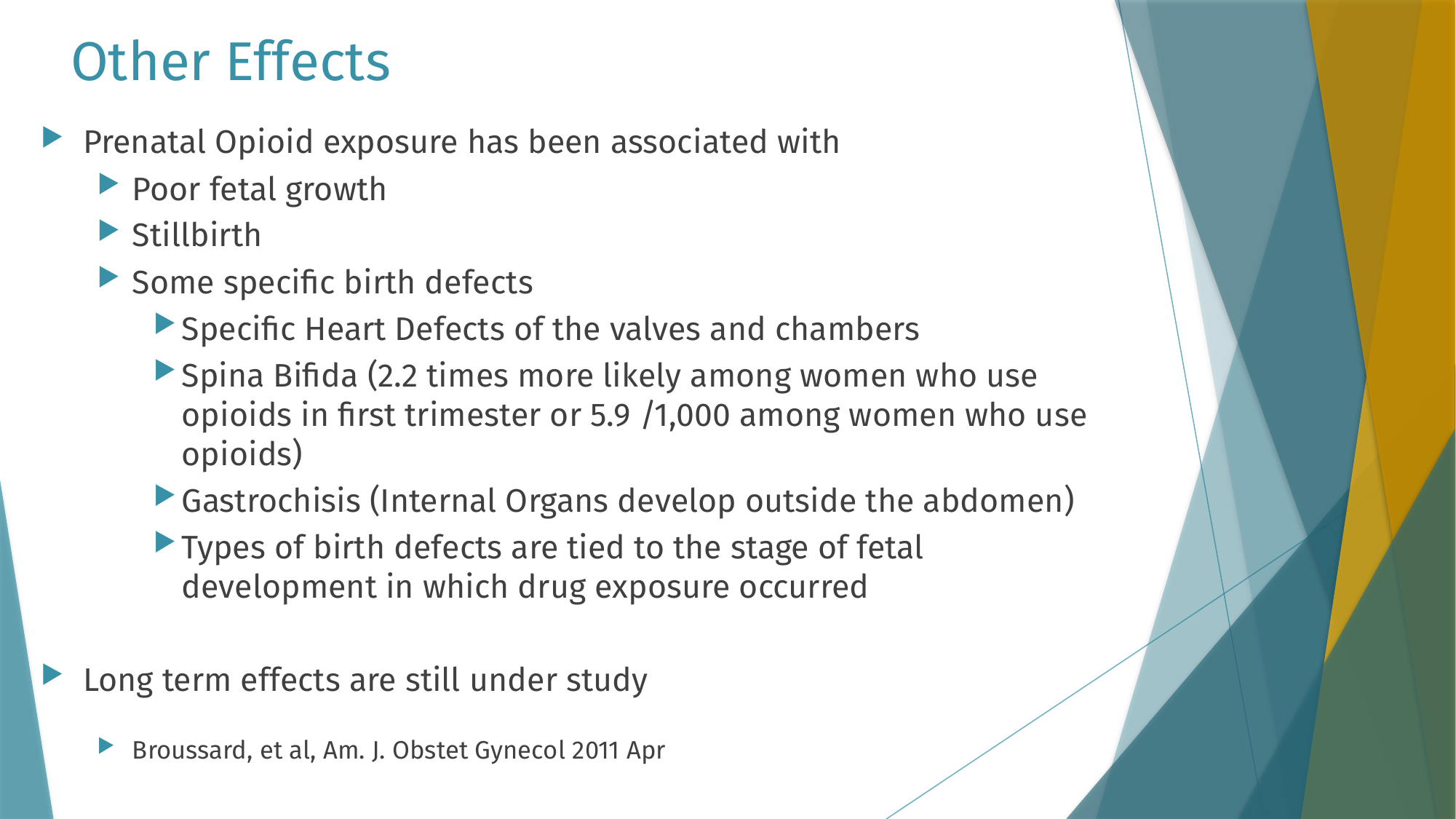

# Other Effects
Prenatal Opioid exposure has been associated with
Poor fetal growth
Stillbirth
Some specific birth defects
Specific Heart Defects of the valves and chambers
Spina Bifida (2.2 times more likely among women who use opioids in first trimester or 5.9 /1,000 among women who use opioids)
Gastrochisis (Internal Organs develop outside the abdomen)
Types of birth defects are tied to the stage of fetal development in which drug exposure occurred

Long term effects are still under study

Broussard, et al, Am. J. Obstet Gynecol 2011 Apr